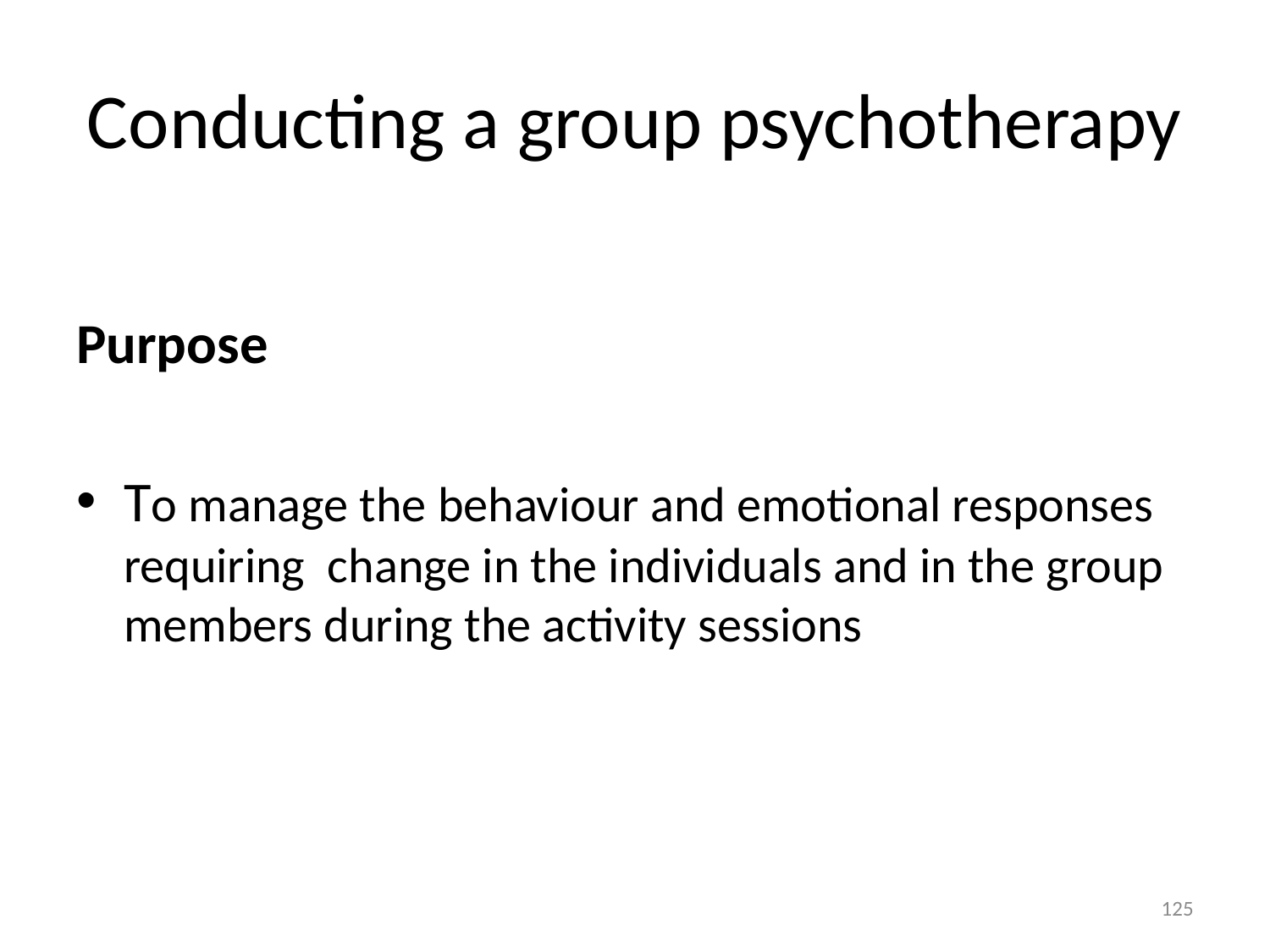

# Conducting a group psychotherapy

Purpose

To manage the behaviour and emotional responses requiring  change in the individuals and in the group members during the activity sessions
125